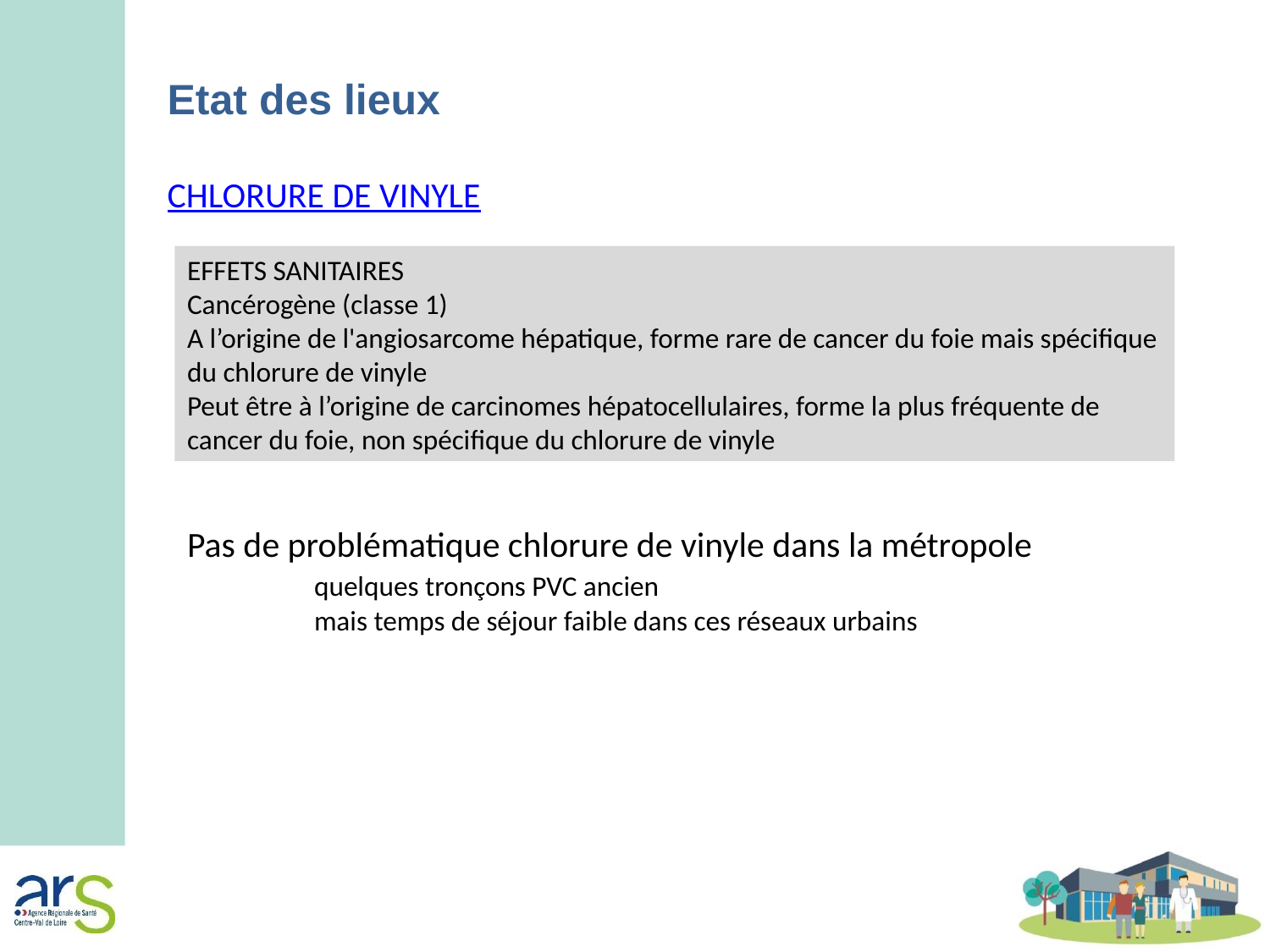

Etat des lieux
CHLORURE DE VINYLE
EFFETS SANITAIRES
Cancérogène (classe 1)
A l’origine de l'angiosarcome hépatique, forme rare de cancer du foie mais spécifique du chlorure de vinyle
Peut être à l’origine de carcinomes hépatocellulaires, forme la plus fréquente de cancer du foie, non spécifique du chlorure de vinyle
Pas de problématique chlorure de vinyle dans la métropole
	quelques tronçons PVC ancien
	mais temps de séjour faible dans ces réseaux urbains